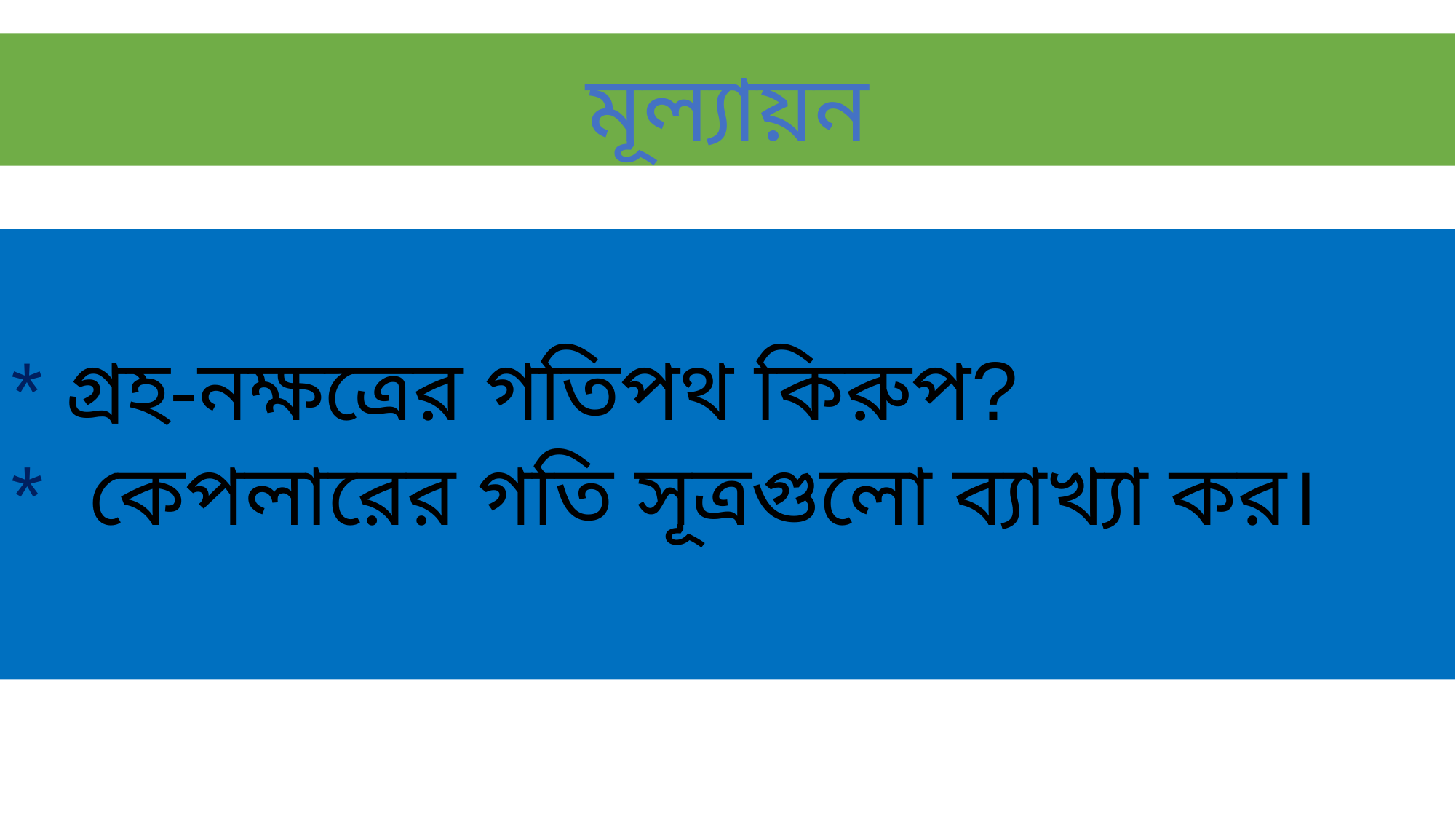

# মূল্যায়ন

* গ্রহ-নক্ষত্রের গতিপথ কিরুপ?
*  কেপলারের গতি সূত্রগুলো ব্যাখ্যা কর।